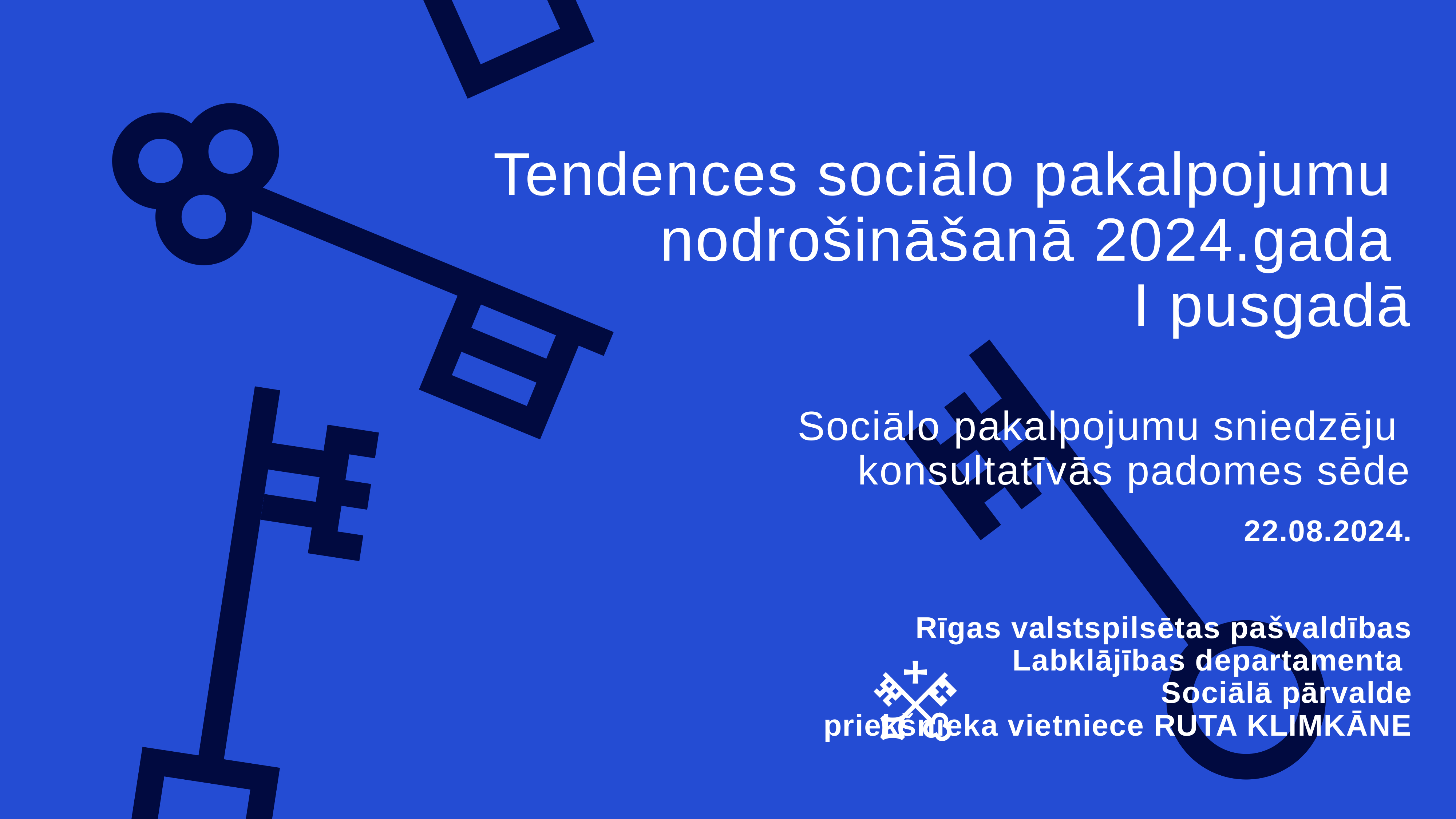

# Tendences sociālo pakalpojumu nodrošināšanā 2024.gada I pusgadā Sociālo pakalpojumu sniedzēju konsultatīvās padomes sēde
22.08.2024.

Rīgas valstspilsētas pašvaldības
Labklājības departamenta
Sociālā pārvalde
priekšnieka vietniece RUTA KLIMKĀNE